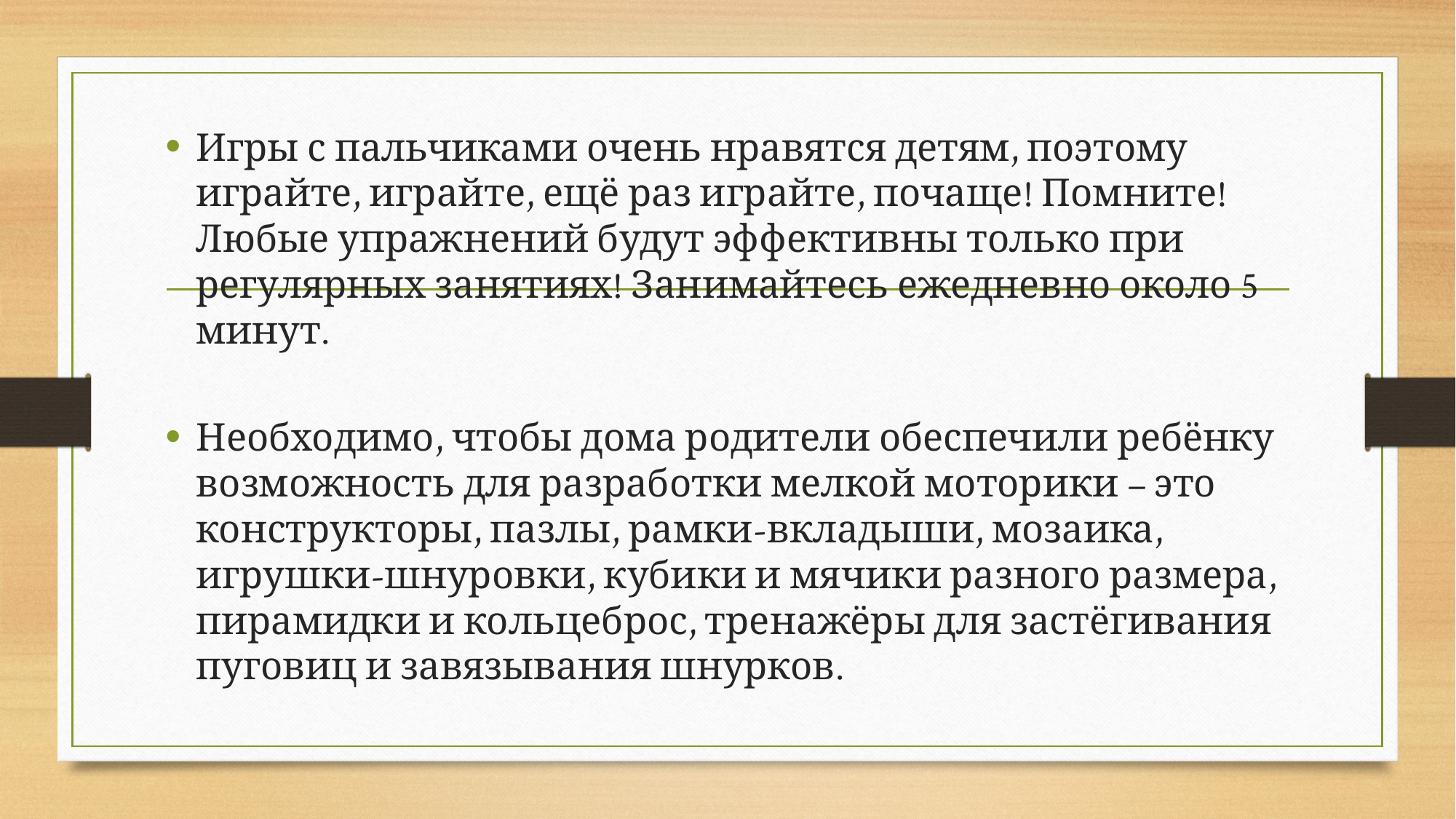

Игры с пальчиками очень нравятся детям, поэтому играйте, играйте, ещё раз играйте, почаще! Помните! Любые упражнений будут эффективны только при регулярных занятиях! Занимайтесь ежедневно около 5 минут.
Необходимо, чтобы дома родители обеспечили ребёнку возможность для разработки мелкой моторики – это конструкторы, пазлы, рамки-вкладыши, мозаика, игрушки-шнуровки, кубики и мячики разного размера, пирамидки и кольцеброс, тренажёры для застёгивания пуговиц и завязывания шнурков.